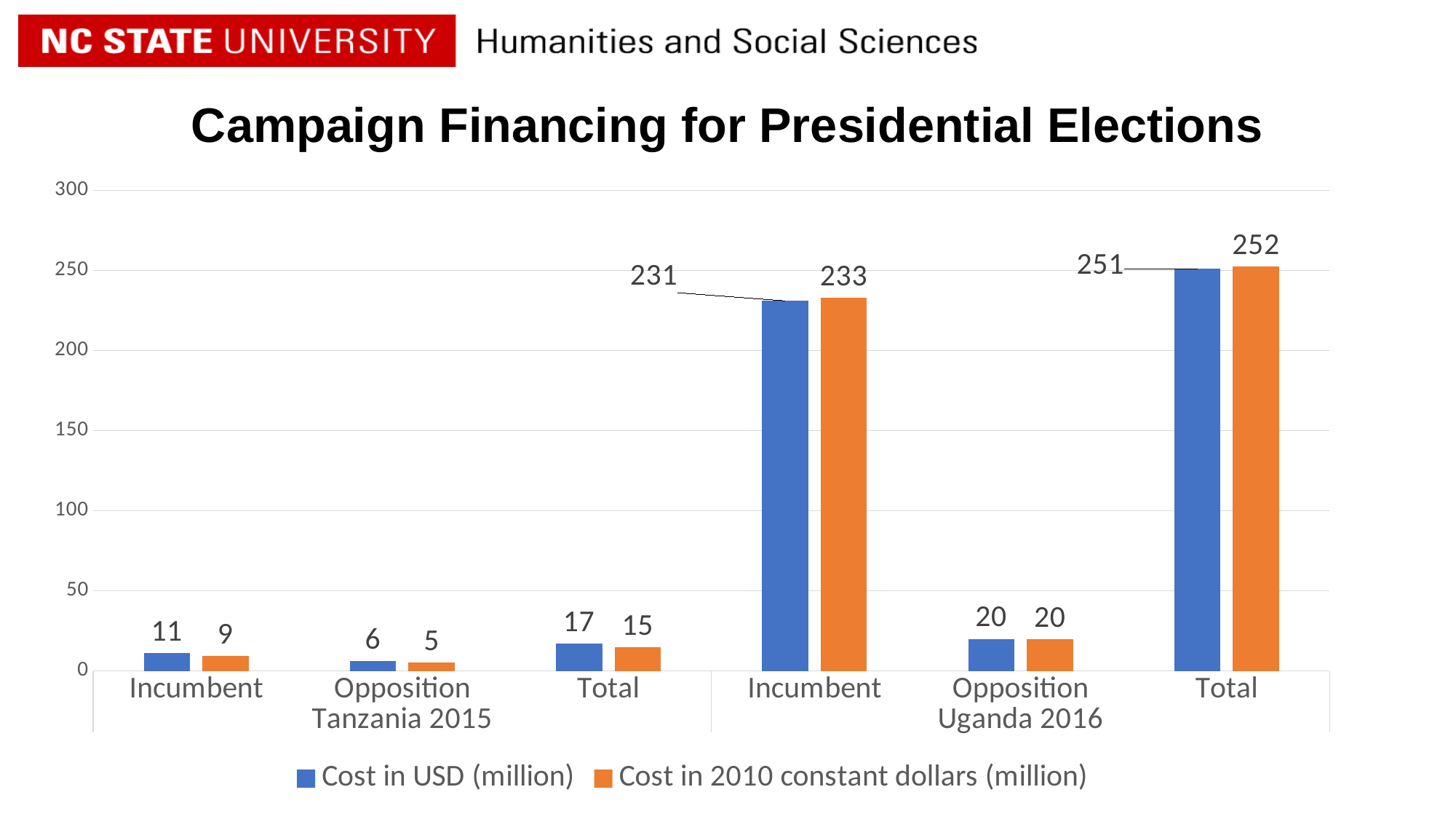

# Campaign Financing for Presidential Elections

### Chart

| Category | Cost in USD (million) | Cost in 2010 constant dollars (million) |
|---|---|---|
| Incumbent | 11.0 | 9.29657257544117 |
| Opposition | 6.0 | 5.251026191615298 |
| Total | 17.0 | 14.547598767056467 |
| Incumbent | 231.0 | 232.7135567066112 |
| Opposition | 20.0 | 19.73646620169994 |
| Total | 251.0 | 252.45002290831115 |